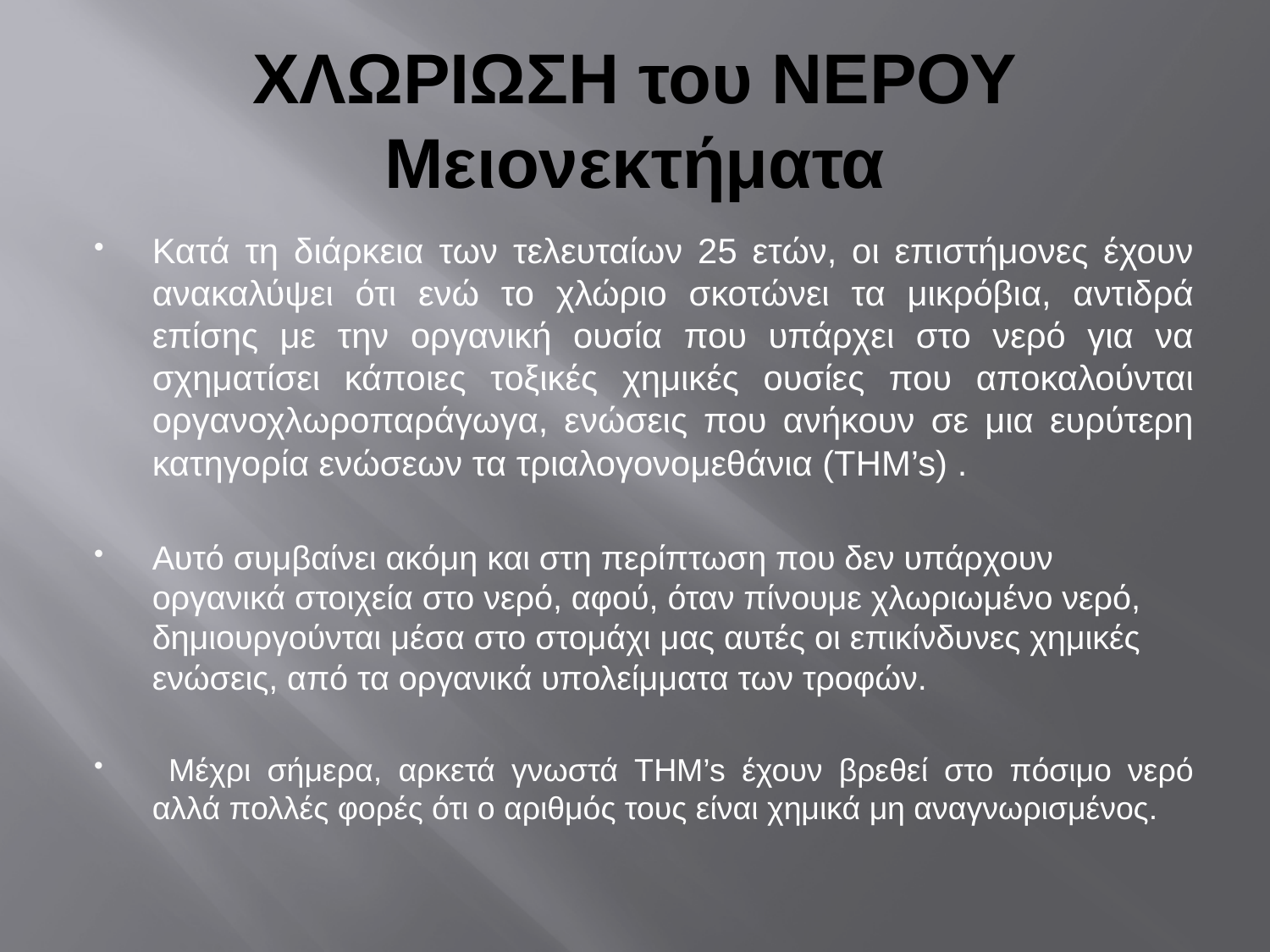

# ΧΛΩΡΙΩΣΗ του ΝΕΡΟΥ Μειονεκτήματα
Κατά τη διάρκεια των τελευταίων 25 ετών, οι επιστήμονες έχουν ανακαλύψει ότι ενώ το χλώριο σκοτώνει τα μικρόβια, αντιδρά επίσης με την οργανική ουσία που υπάρχει στο νερό για να σχηματίσει κάποιες τοξικές χημικές ουσίες που αποκαλούνται οργανοχλωρoπαράγωγα, ενώσεις που ανήκουν σε μια ευρύτερη κατηγορία ενώσεων τα τριαλογονομεθάνια (THM’s) .

Αυτό συμβαίνει ακόμη και στη περίπτωση που δεν υπάρχουν οργανικά στοιχεία στο νερό, αφού, όταν πίνουμε χλωριωμένο νερό, δημιουργούνται μέσα στο στομάχι μας αυτές οι επικίνδυνες χημικές ενώσεις, από τα οργανικά υπολείμματα των τροφών.

 Μέχρι σήμερα, αρκετά γνωστά THM’s έχουν βρεθεί στο πόσιμο νερό αλλά πολλές φορές ότι ο αριθμός τους είναι χημικά μη αναγνωρισμένος.